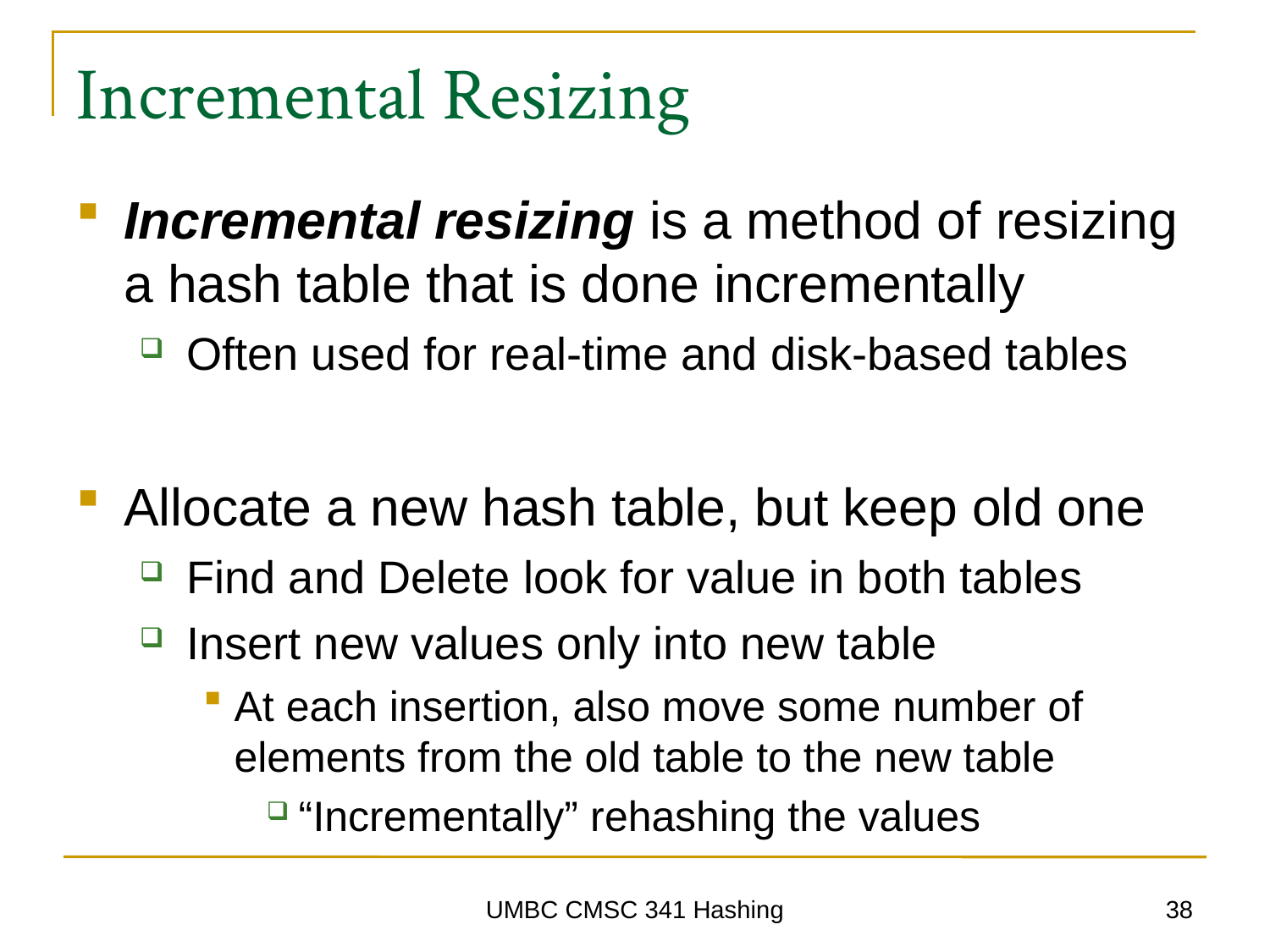

# Incremental Resizing
Incremental resizing is a method of resizing a hash table that is done incrementally
Often used for real-time and disk-based tables

Allocate a new hash table, but keep old one
Find and Delete look for value in both tables
Insert new values only into new table
At each insertion, also move some number of
elements from the old table to the new table
“Incrementally” rehashing the values

38
UMBC CMSC 341 Hashing